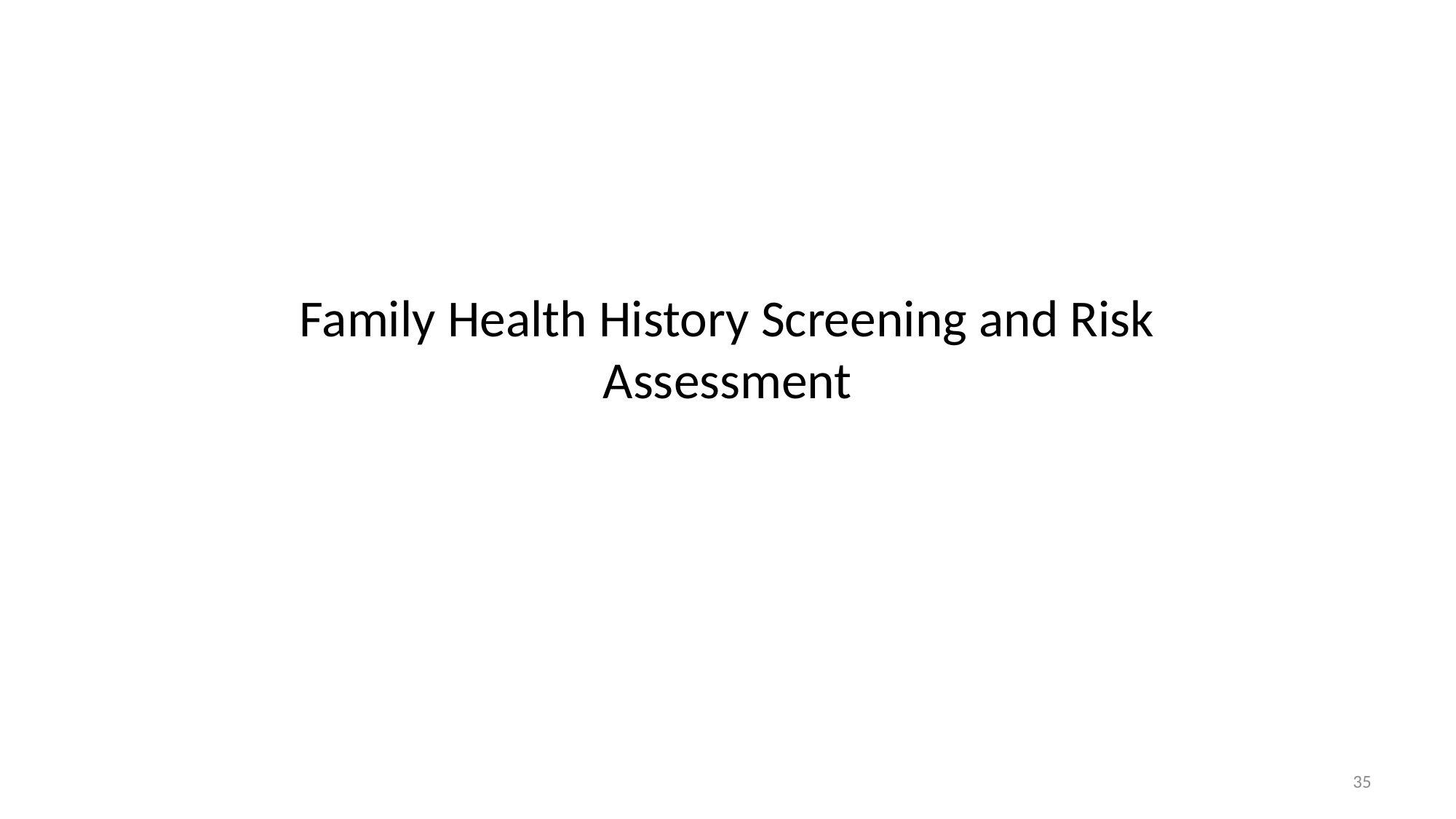

# Family Health History Screening and Risk Assessment
35